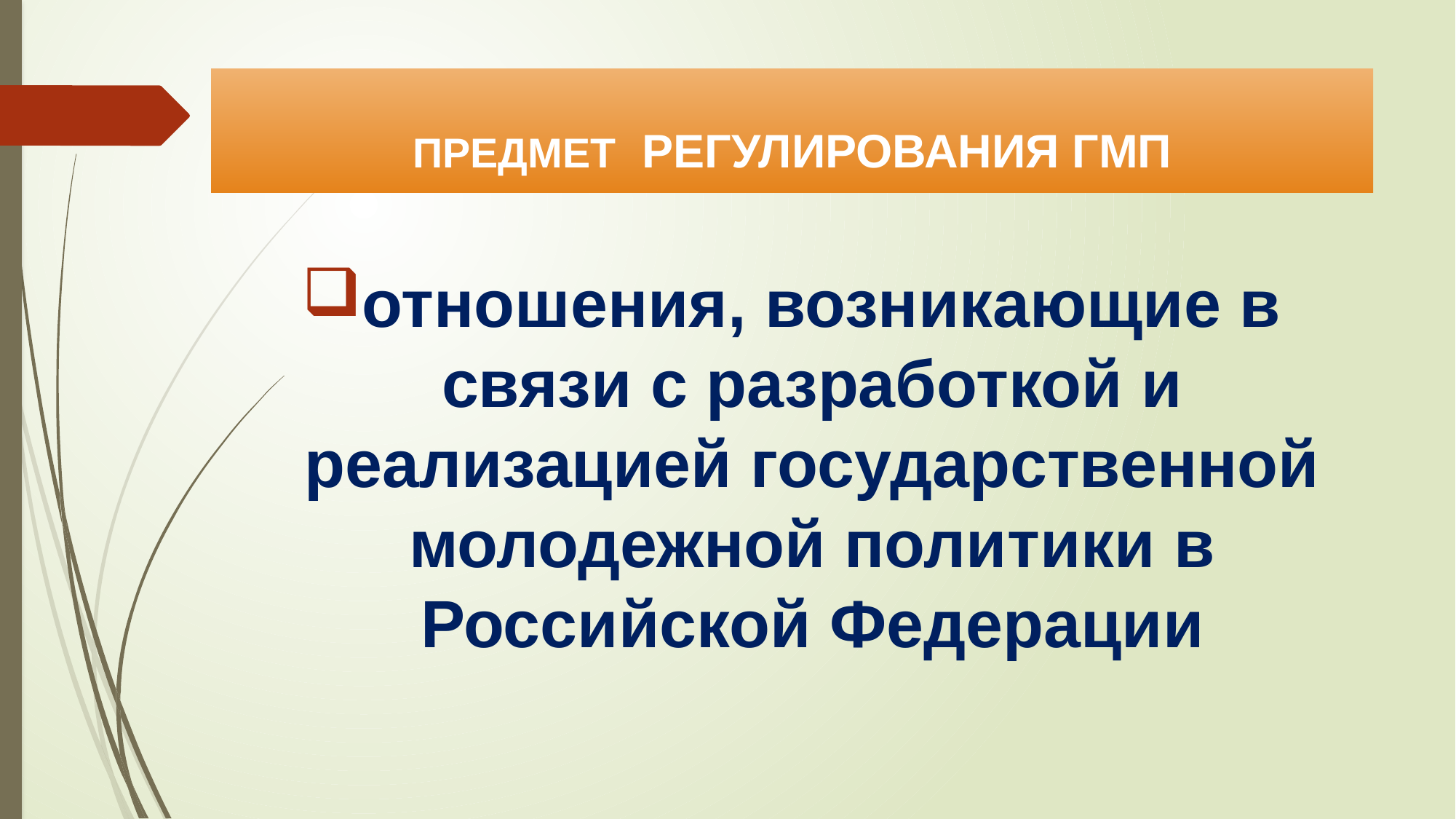

# ПРЕДМЕТ РЕГУЛИРОВАНИЯ ГМП
отношения, возникающие в связи с разработкой и реализацией государственной молодежной политики в Российской Федерации